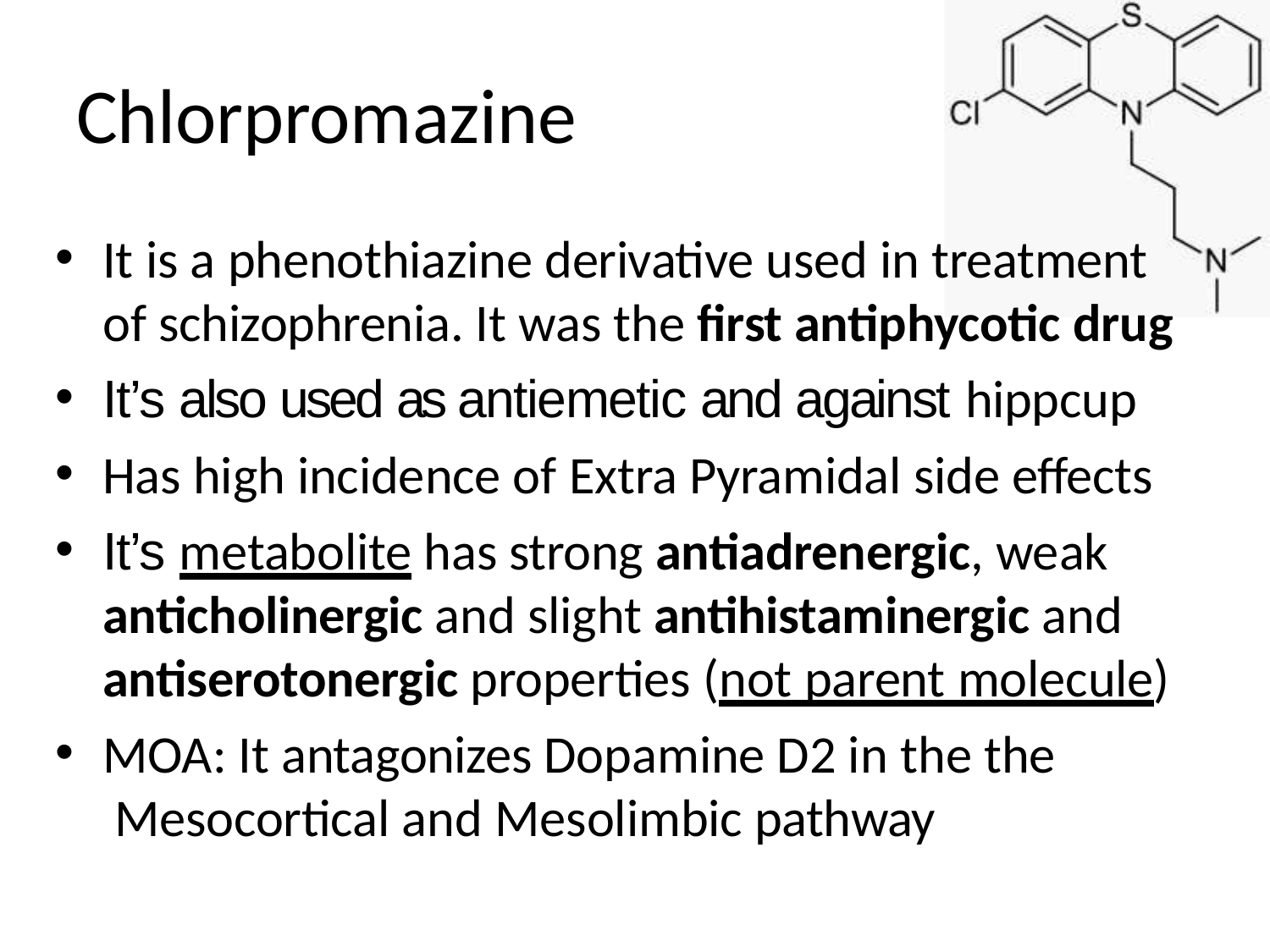

# Chlorpromazine
It is a phenothiazine derivative used in treatment  of schizophrenia. It was the first antiphycotic drug
It’s also used as antiemetic and against hippcup
Has high incidence of Extra Pyramidal side effects
It’s metabolite has strong antiadrenergic, weak  anticholinergic and slight antihistaminergic and  antiserotonergic properties (not parent molecule)
MOA: It antagonizes Dopamine D2 in the the  Mesocortical and Mesolimbic pathway